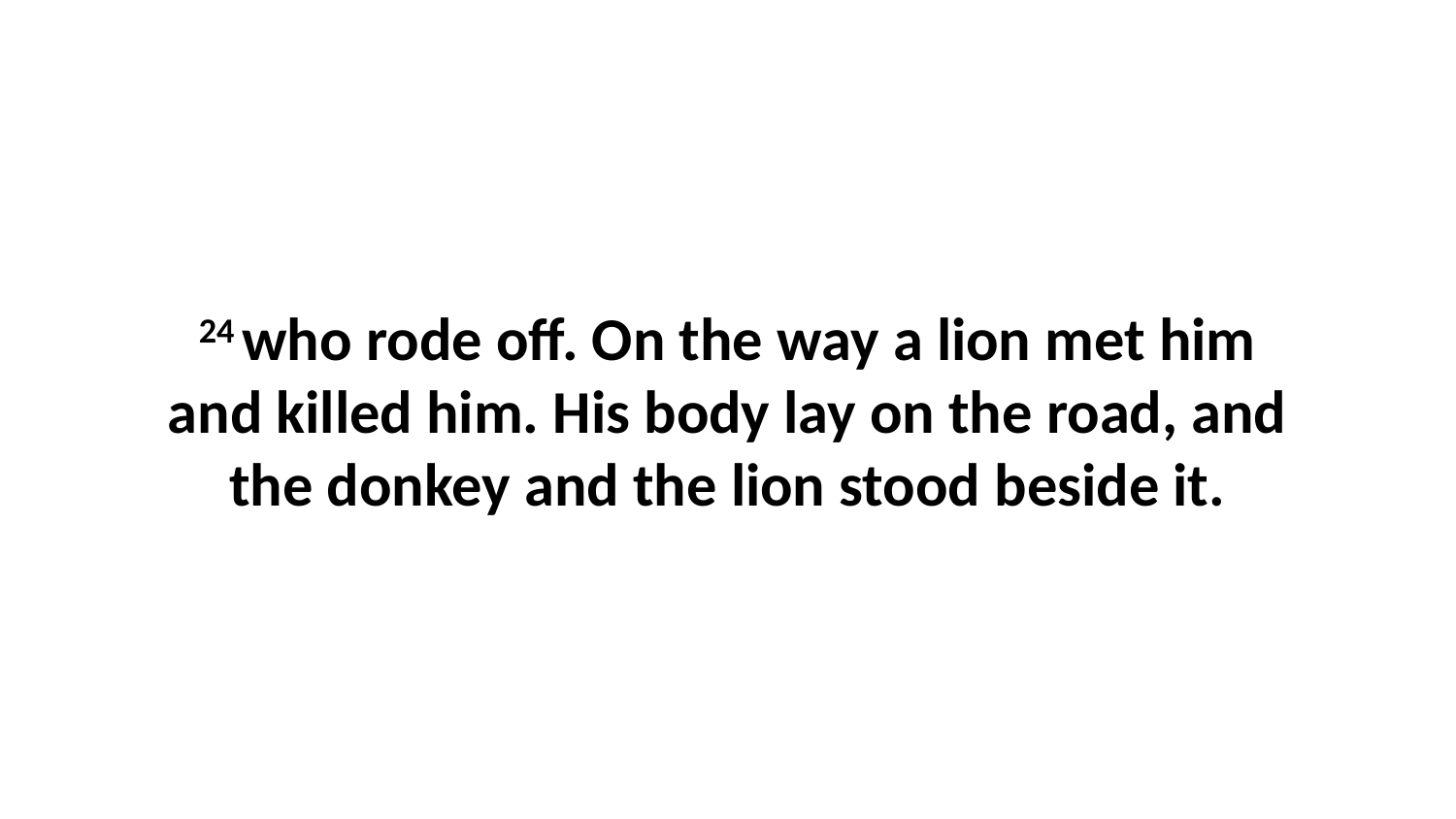

24 who rode off. On the way a lion met him and killed him. His body lay on the road, and the donkey and the lion stood beside it.